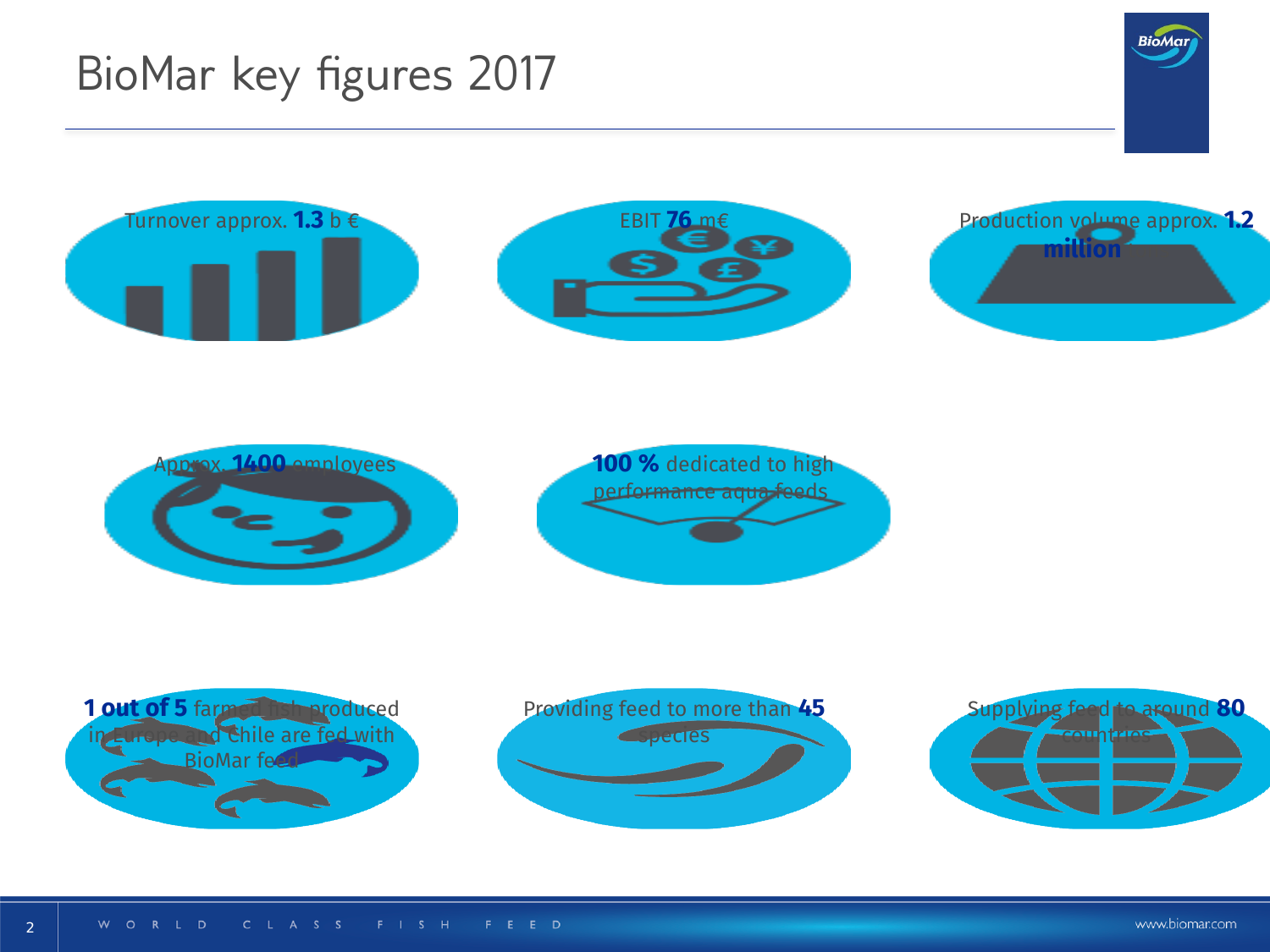

# BioMar key figures 2017
Approx. 1400 employees
Turnover approx. 1.3 b €
EBIT 76 m€
Production volume approx. 1.2 million tons
Providing feed to more than 45 species
Supplying feed to around 80 countries
2